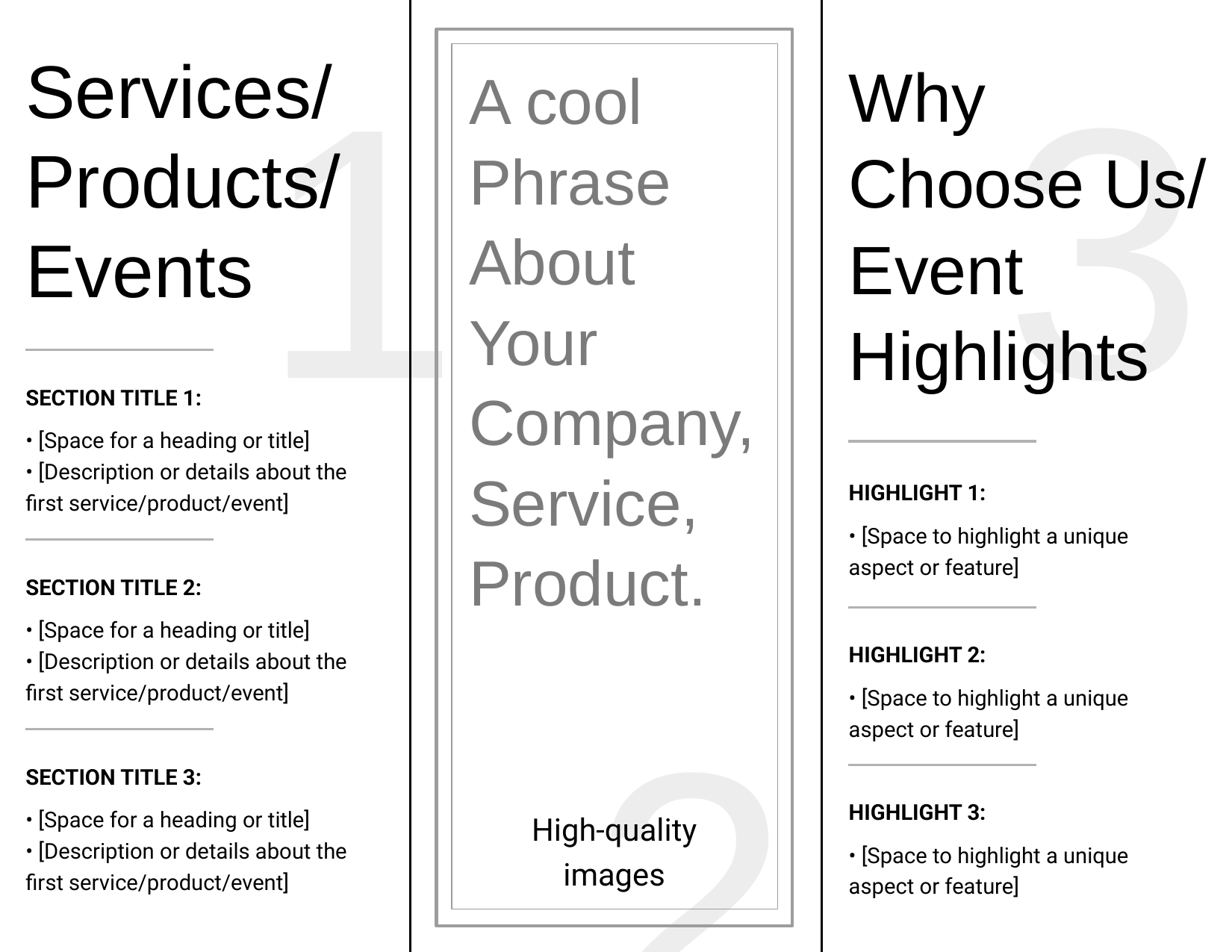

1
3

Services/
Products/
Events
Why
Choose Us/
Event
Highlights
A cool
Phrase
About
Your
Company,
Service,
Product.
SECTION TITLE 1:
• [Space for a heading or title]
• [Description or details about the
first service/product/event]
HIGHLIGHT 1:
• [Space to highlight a unique
aspect or feature]
SECTION TITLE 2:
• [Space for a heading or title]
• [Description or details about the
first service/product/event]
2
HIGHLIGHT 2:
• [Space to highlight a unique
aspect or feature]
SECTION TITLE 3:
• [Space for a heading or title]
• [Description or details about the
first service/product/event]
HIGHLIGHT 3:
• [Space to highlight a unique
aspect or feature]
High-quality
images